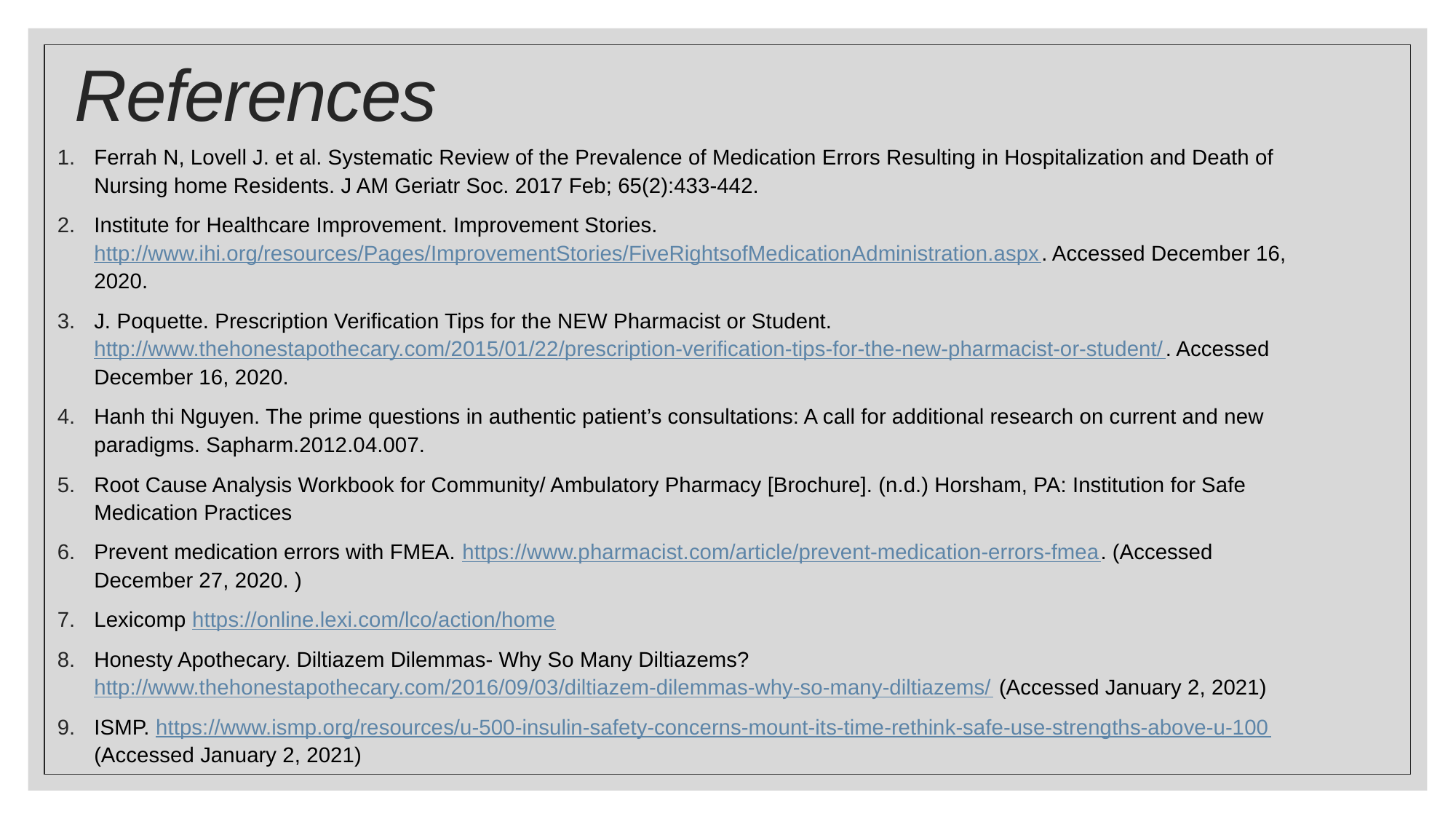

# References
Ferrah N, Lovell J. et al. Systematic Review of the Prevalence of Medication Errors Resulting in Hospitalization and Death of Nursing home Residents. J AM Geriatr Soc. 2017 Feb; 65(2):433-442.
Institute for Healthcare Improvement. Improvement Stories. http://www.ihi.org/resources/Pages/ImprovementStories/FiveRightsofMedicationAdministration.aspx. Accessed December 16, 2020.
J. Poquette. Prescription Verification Tips for the NEW Pharmacist or Student.  http://www.thehonestapothecary.com/2015/01/22/prescription-verification-tips-for-the-new-pharmacist-or-student/. Accessed December 16, 2020.
Hanh thi Nguyen. The prime questions in authentic patient’s consultations: A call for additional research on current and new paradigms. Sapharm.2012.04.007.
Root Cause Analysis Workbook for Community/ Ambulatory Pharmacy [Brochure]. (n.d.) Horsham, PA: Institution for Safe Medication Practices
Prevent medication errors with FMEA. https://www.pharmacist.com/article/prevent-medication-errors-fmea. (Accessed December 27, 2020. )
Lexicomp https://online.lexi.com/lco/action/home
Honesty Apothecary. Diltiazem Dilemmas- Why So Many Diltiazems? http://www.thehonestapothecary.com/2016/09/03/diltiazem-dilemmas-why-so-many-diltiazems/ (Accessed January 2, 2021)
ISMP. https://www.ismp.org/resources/u-500-insulin-safety-concerns-mount-its-time-rethink-safe-use-strengths-above-u-100 (Accessed January 2, 2021)